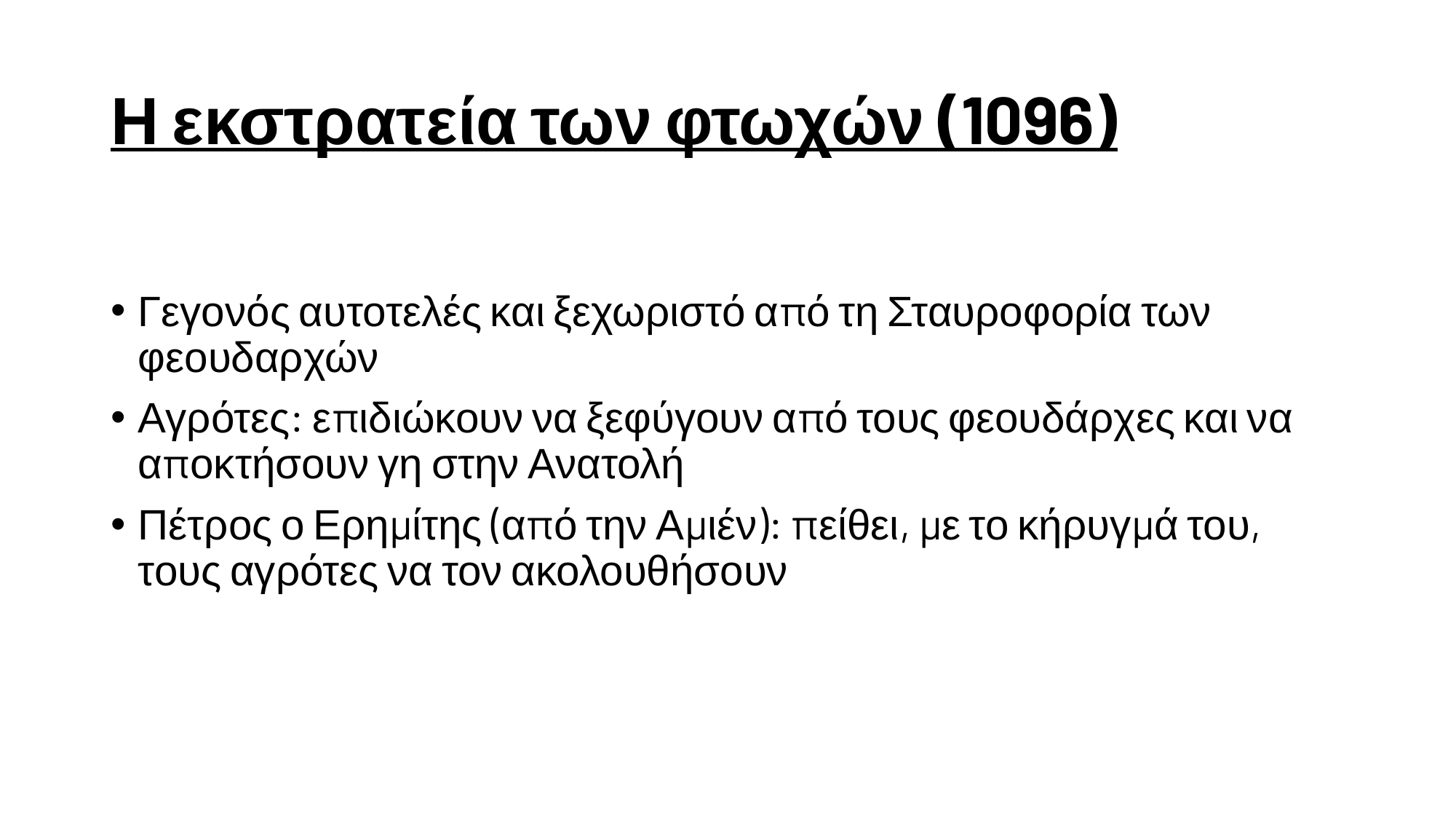

# Η εκστρατεία των φτωχών (1096)

Γεγονός αυτοτελές και ξεχωριστό από τη Σταυροφορία των φεουδαρχών
Αγρότες: επιδιώκουν να ξεφύγουν από τους φεουδάρχες και να αποκτήσουν γη στην Ανατολή
Πέτρος ο Ερημίτης (από την Αμιέν): πείθει, με το κήρυγμά του, τους αγρότες να τον ακολουθήσουν